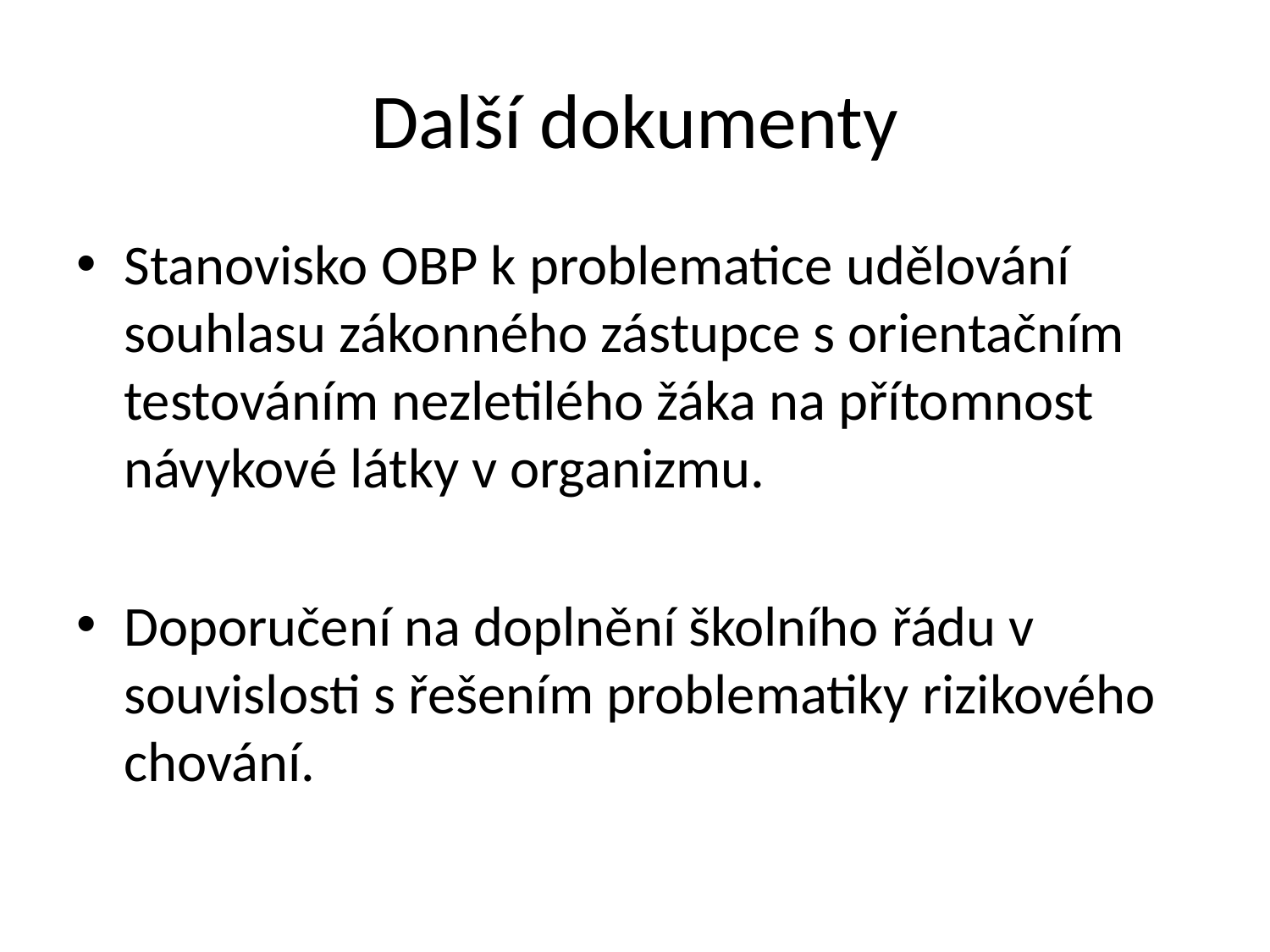

# Další dokumenty
Stanovisko OBP k problematice udělování souhlasu zákonného zástupce s orientačním testováním nezletilého žáka na přítomnost návykové látky v organizmu.

Doporučení na doplnění školního řádu v souvislosti s řešením problematiky rizikového chování.